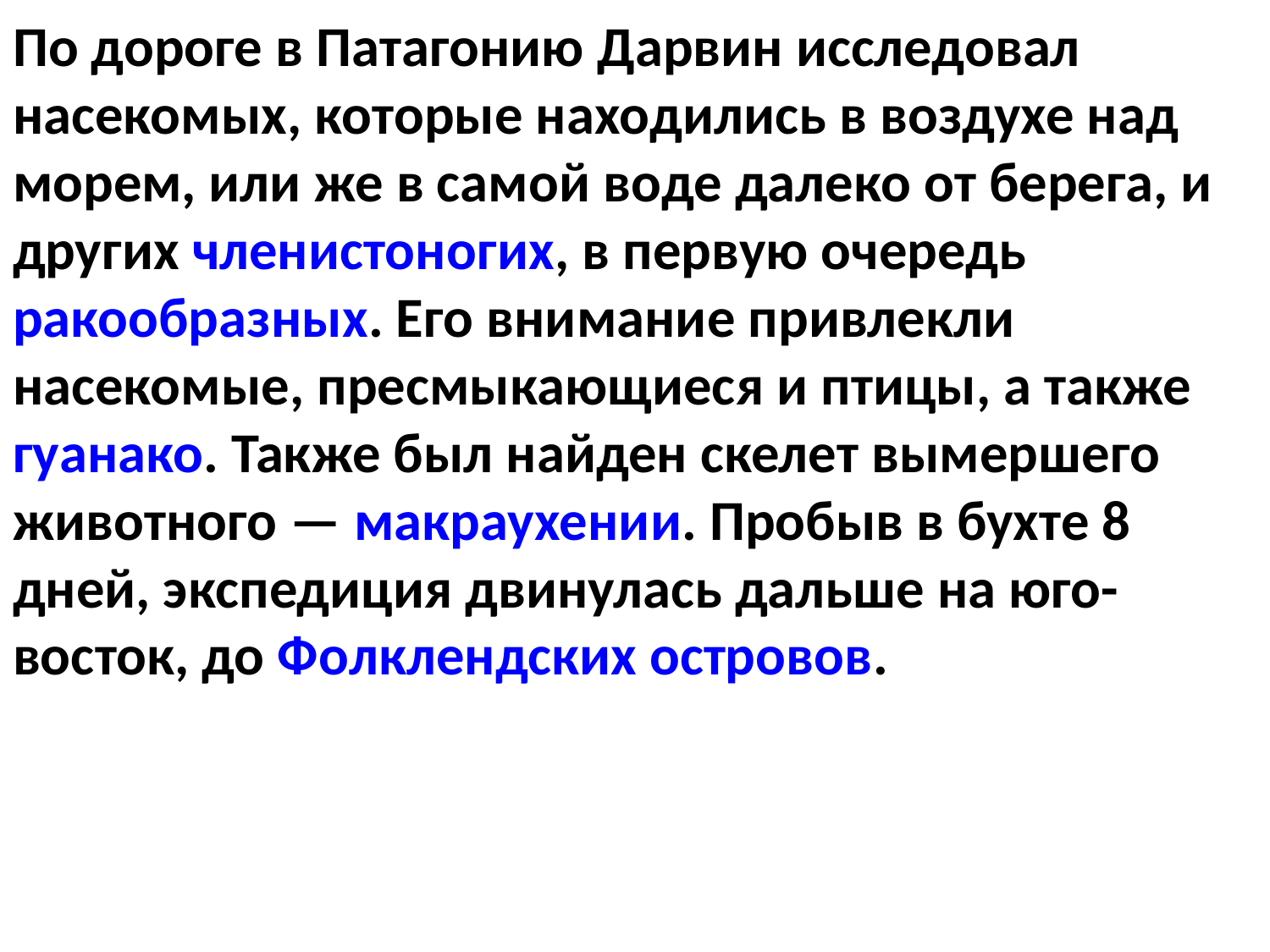

По дороге в Патагонию Дарвин исследовал насекомых, которые находились в воздухе над морем, или же в самой воде далеко от берега, и других членистоногих, в первую очередь ракообразных. Его внимание привлекли насекомые, пресмыкающиеся и птицы, а также гуанако. Также был найден скелет вымершего животного — макраухении. Пробыв в бухте 8 дней, экспедиция двинулась дальше на юго-восток, до Фолклендских островов.